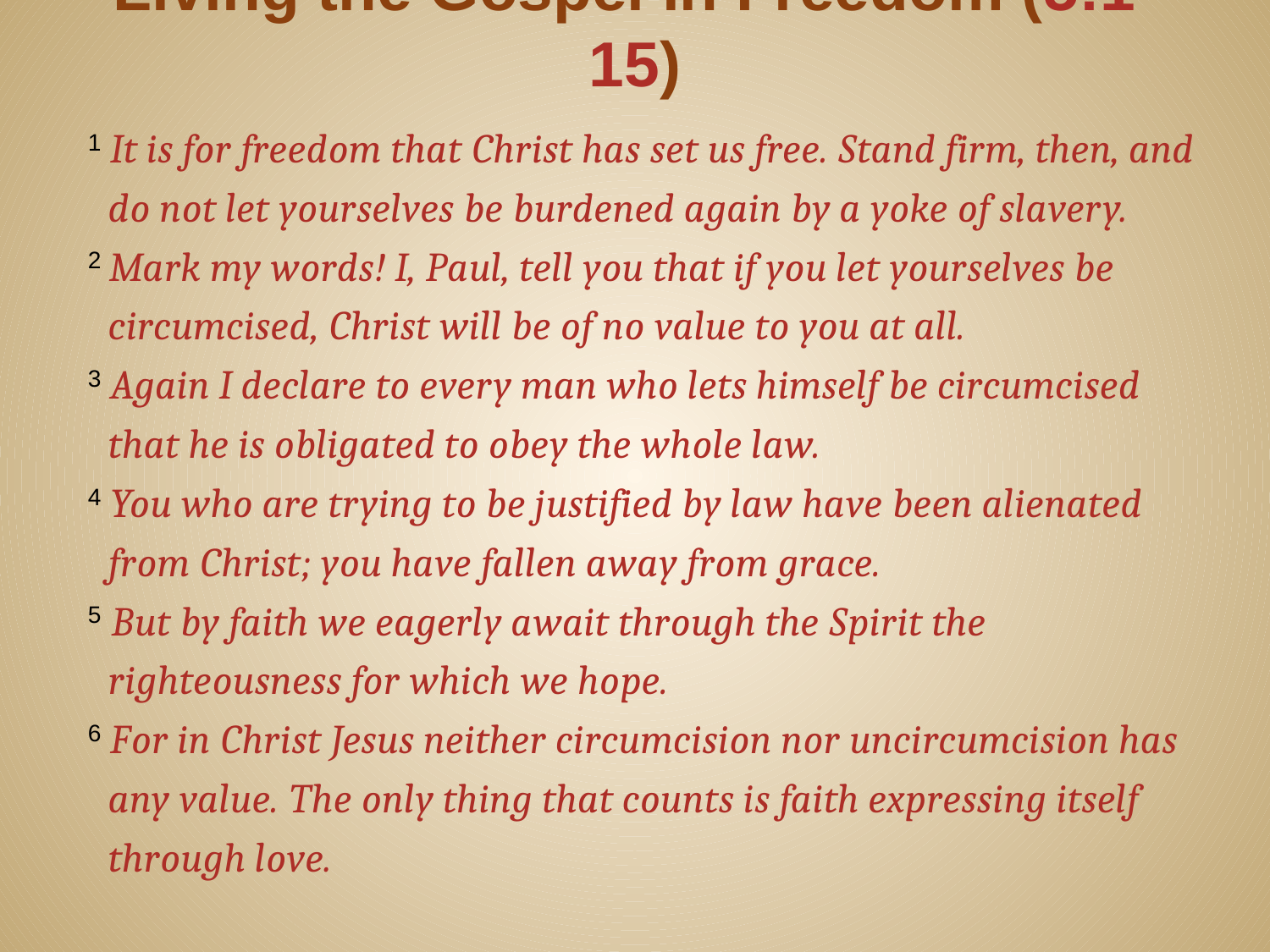

# Living the Gospel in Freedom (5:1-15)
  1 It is for freedom that Christ has set us free. Stand firm, then, and do not let yourselves be burdened again by a yoke of slavery.
  2 Mark my words! I, Paul, tell you that if you let yourselves be circumcised, Christ will be of no value to you at all.
  3 Again I declare to every man who lets himself be circumcised that he is obligated to obey the whole law.
  4 You who are trying to be justified by law have been alienated from Christ; you have fallen away from grace.
  5 But by faith we eagerly await through the Spirit the righteousness for which we hope.
  6 For in Christ Jesus neither circumcision nor uncircumcision has any value. The only thing that counts is faith expressing itself through love.